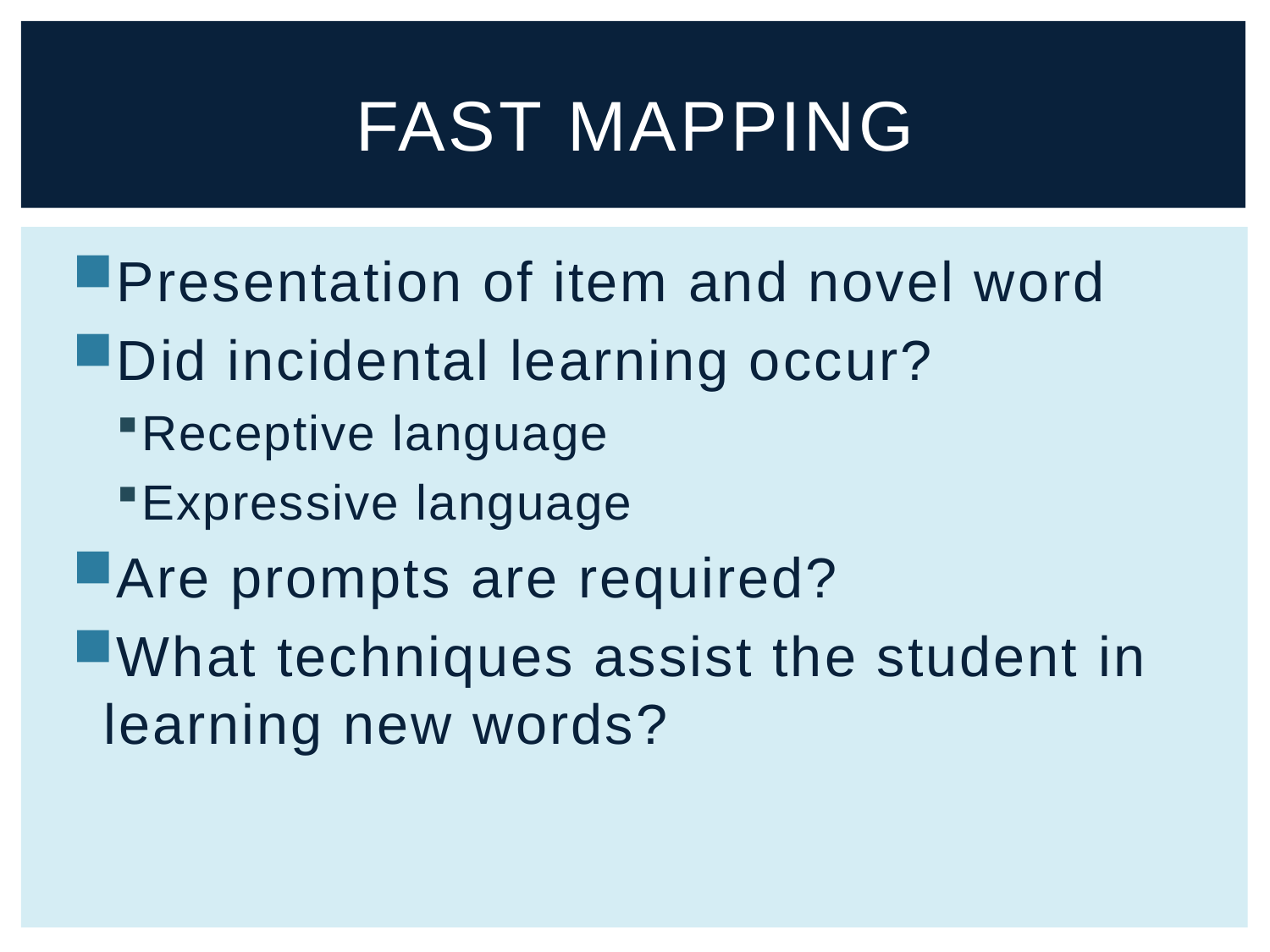

# Fast Mapping
Presentation of item and novel word
Did incidental learning occur?
Receptive language
Expressive language
Are prompts are required?
What techniques assist the student in learning new words?